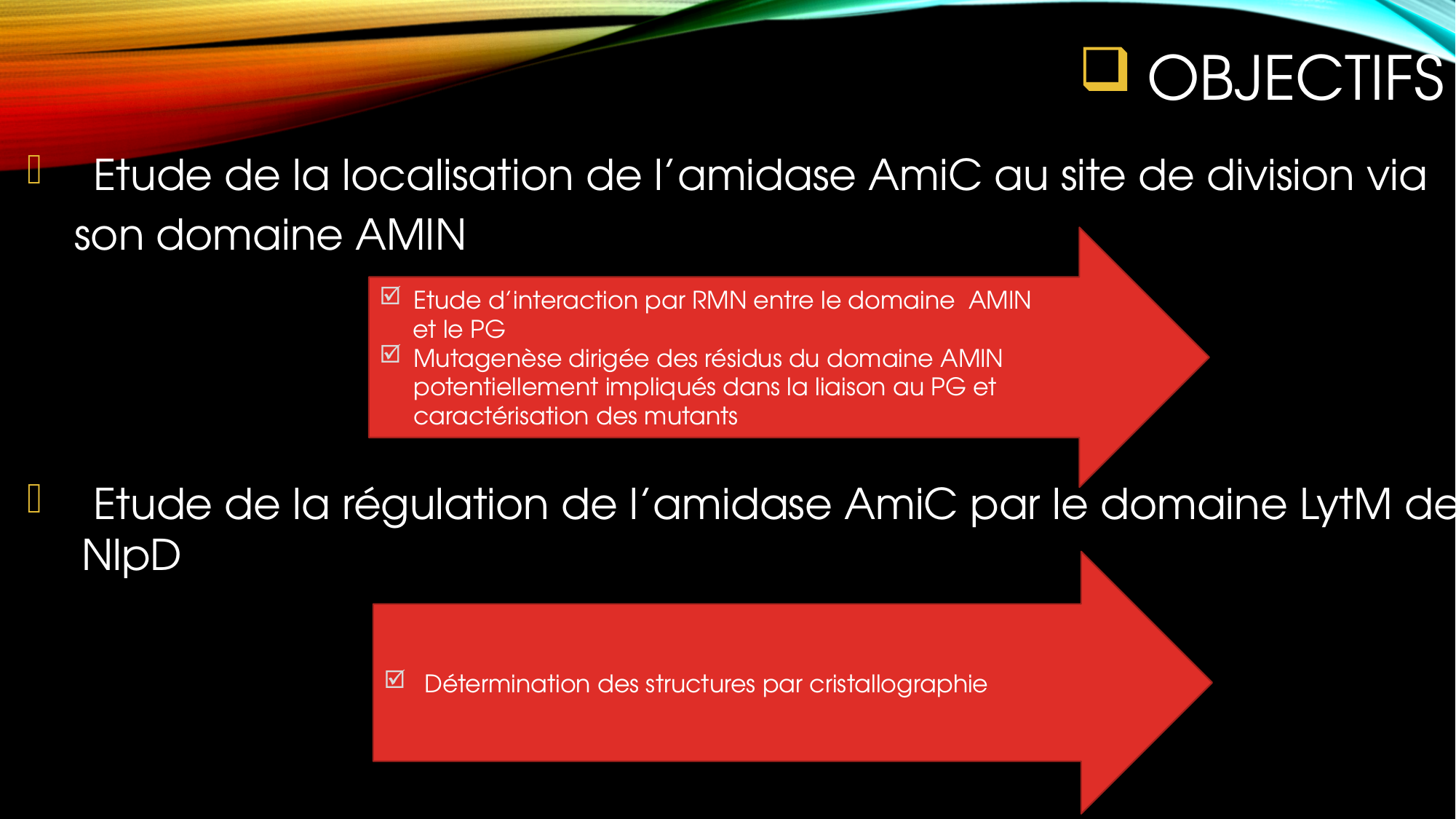

# Objectifs
 Etude de la localisation de l’amidase AmiC au site de division via
    son domaine AMIN

Etude d’interaction par RMN entre le domaine  AMIN
     et le PG
Mutagenèse dirigée des résidus du domaine AMIN potentiellement impliqués dans la liaison au PG et caractérisation des mutants

 Etude de la régulation de l’amidase AmiC par le domaine LytM de NlpD

 Détermination des structures par cristallographie